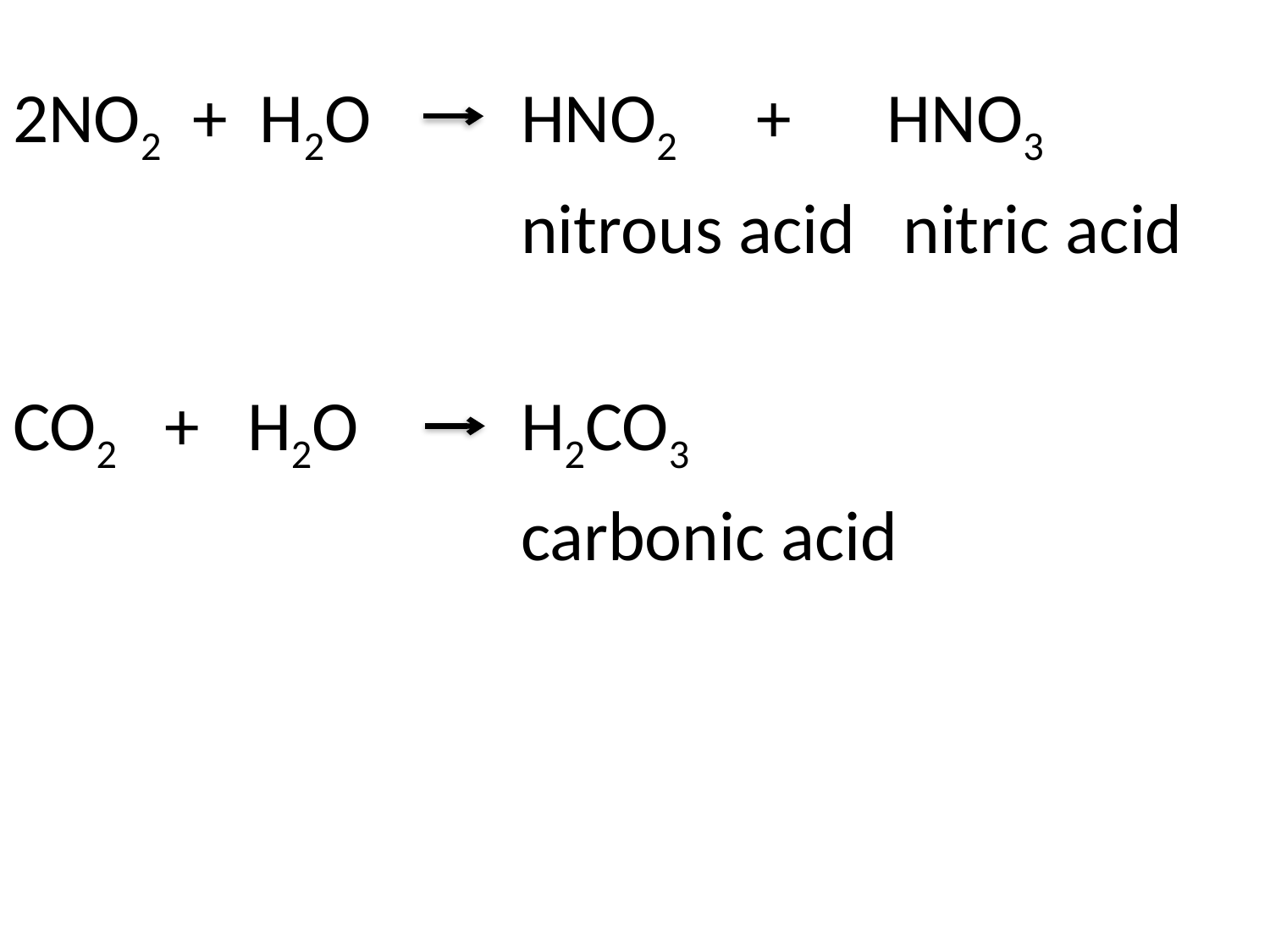

#
2NO2  +  H2O		HNO2     +      HNO3
                                nitrous acid   nitric acid

CO2   +   H2O		H2CO3
                                carbonic acid